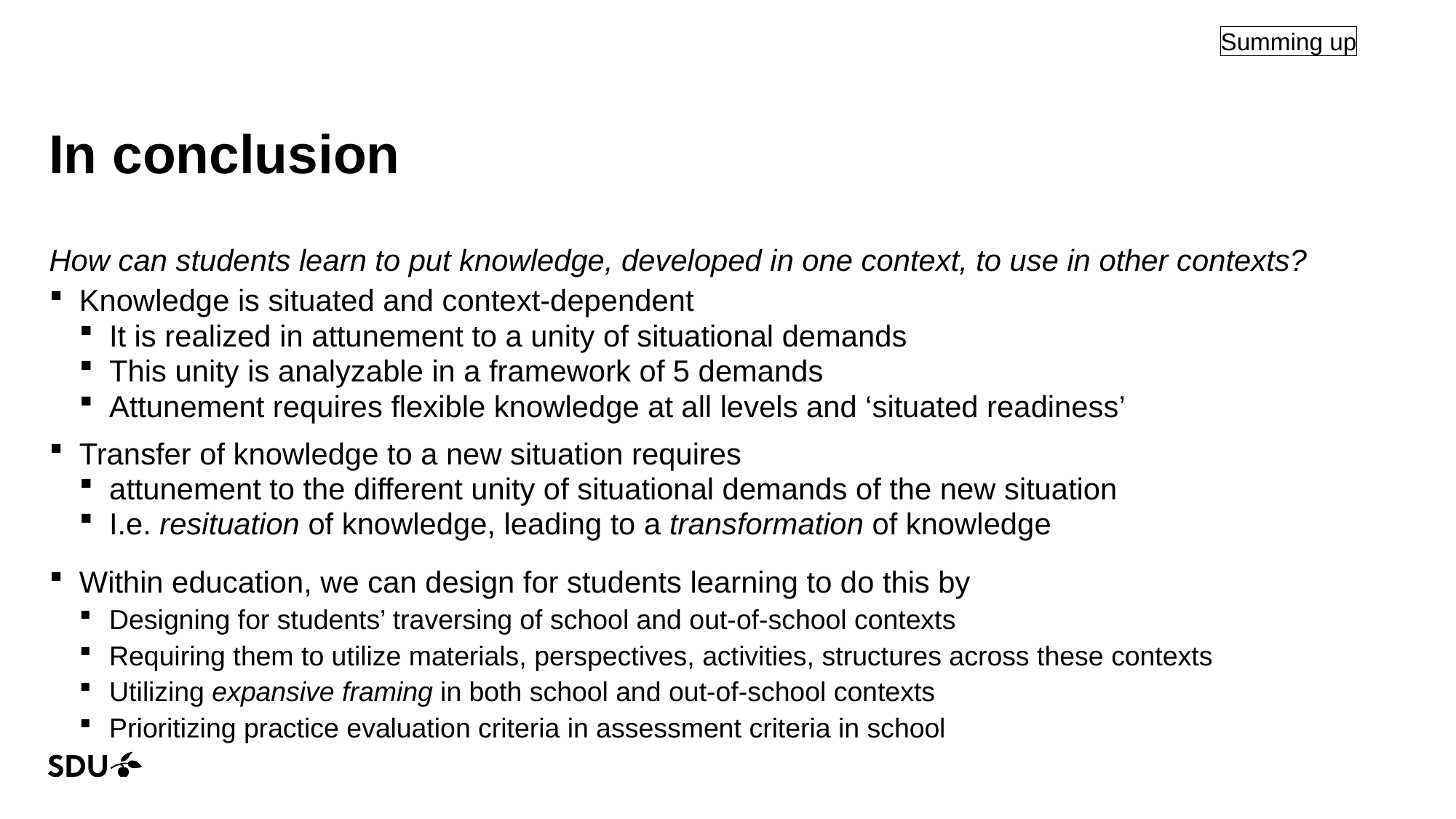

Summing up
# In conclusion
How can students learn to put knowledge, developed in one context, to use in other contexts?
Knowledge is situated and context-dependent
It is realized in attunement to a unity of situational demands
This unity is analyzable in a framework of 5 demands
Attunement requires flexible knowledge at all levels and ‘situated readiness’
Transfer of knowledge to a new situation requires
attunement to the different unity of situational demands of the new situation
I.e. resituation of knowledge, leading to a transformation of knowledge
Within education, we can design for students learning to do this by
Designing for students’ traversing of school and out-of-school contexts
Requiring them to utilize materials, perspectives, activities, structures across these contexts
Utilizing expansive framing in both school and out-of-school contexts
Prioritizing practice evaluation criteria in assessment criteria in school
21/05/2021
28